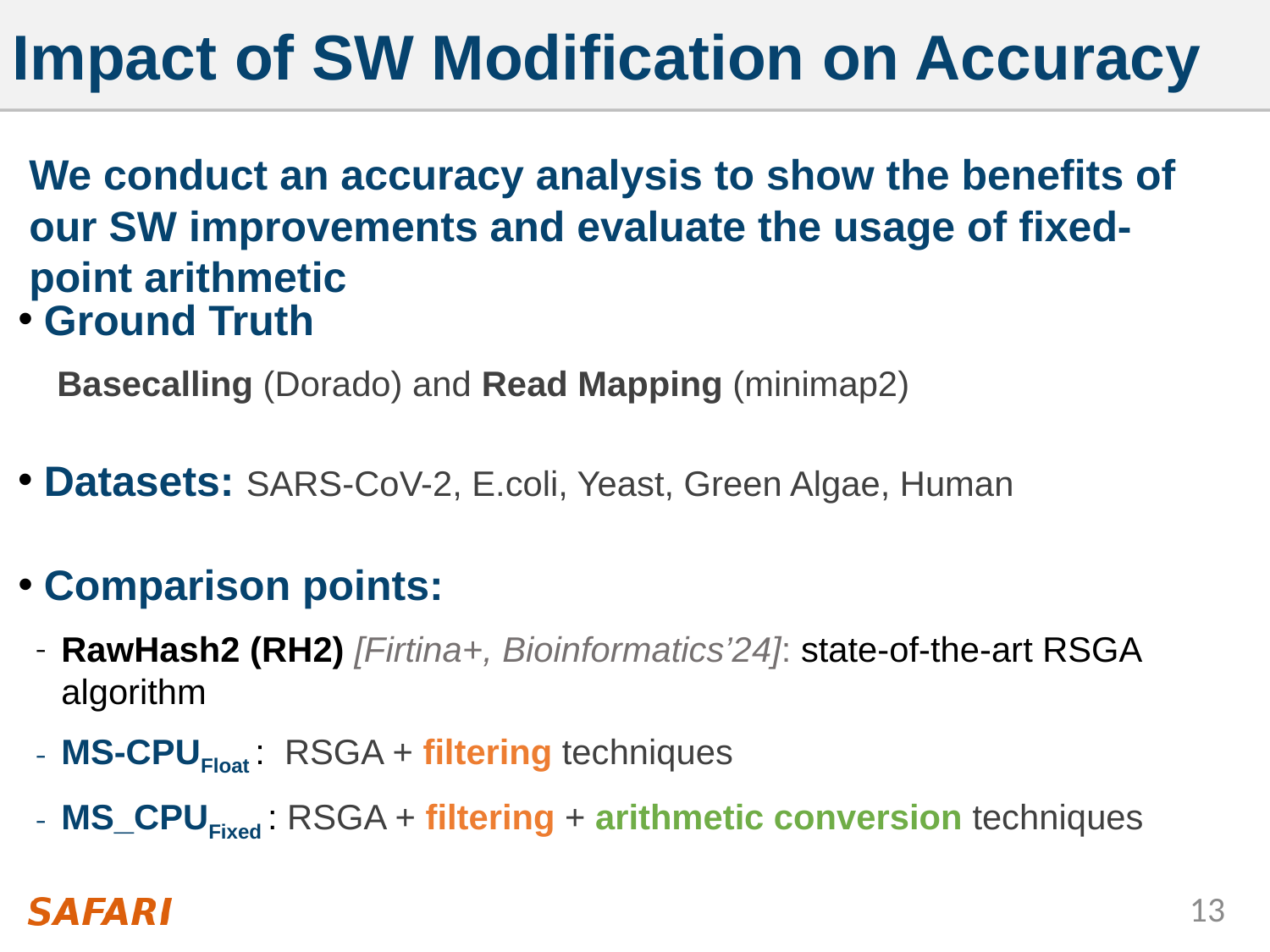

# Impact of SW Modification on Accuracy
We conduct an accuracy analysis to show the benefits of our SW improvements and evaluate the usage of fixed-point arithmetic
Ground Truth
    Basecalling (Dorado) and Read Mapping (minimap2)

Datasets: SARS-CoV-2, E.coli, Yeast, Green Algae, Human

Comparison points:
RawHash2 (RH2) [Firtina+, Bioinformatics’24]: state-of-the-art RSGA algorithm
MS-CPUFloat :  RSGA + filtering techniques
MS_CPUFixed : RSGA + filtering + arithmetic conversion techniques